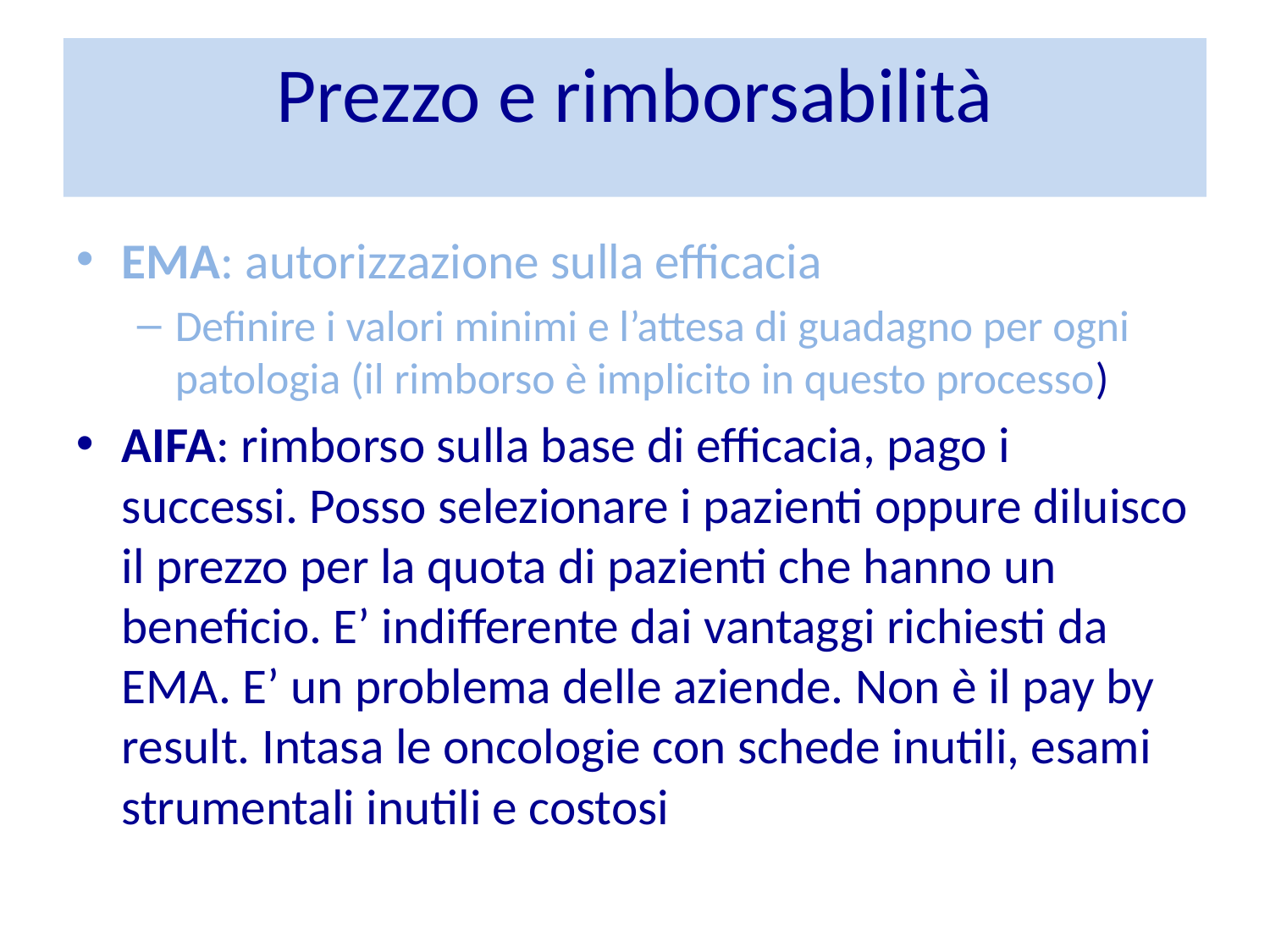

Prezzo e rimborsabilità
EMA: autorizzazione sulla efficacia
Definire i valori minimi e l’attesa di guadagno per ogni patologia (il rimborso è implicito in questo processo)
AIFA: rimborso sulla base di efficacia, pago i successi. Posso selezionare i pazienti oppure diluisco il prezzo per la quota di pazienti che hanno un beneficio. E’ indifferente dai vantaggi richiesti da EMA. E’ un problema delle aziende. Non è il pay by result. Intasa le oncologie con schede inutili, esami strumentali inutili e costosi